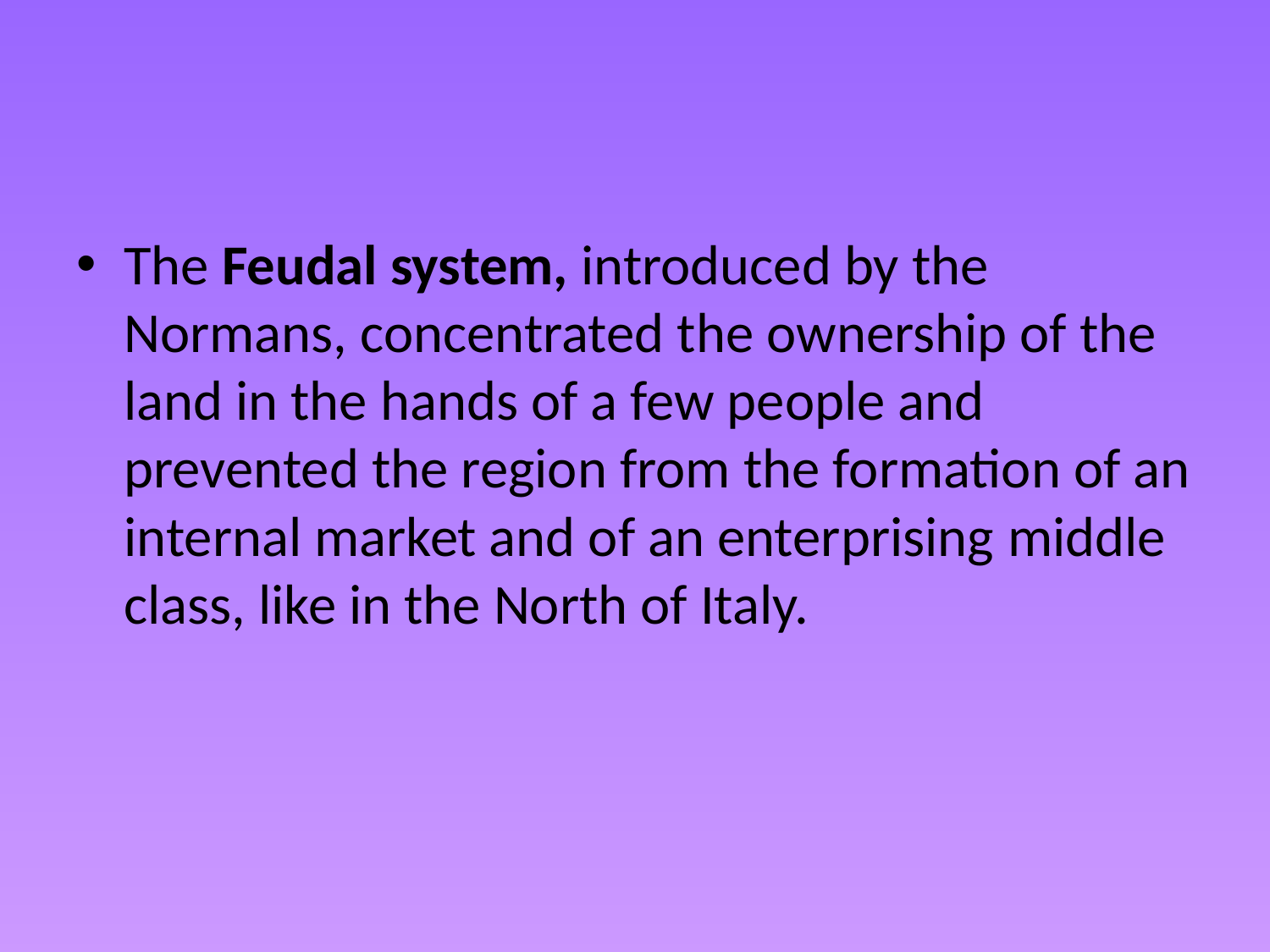

The Feudal system, introduced by the Normans, concentrated the ownership of the land in the hands of a few people and prevented the region from the formation of an internal market and of an enterprising middle class, like in the North of Italy.